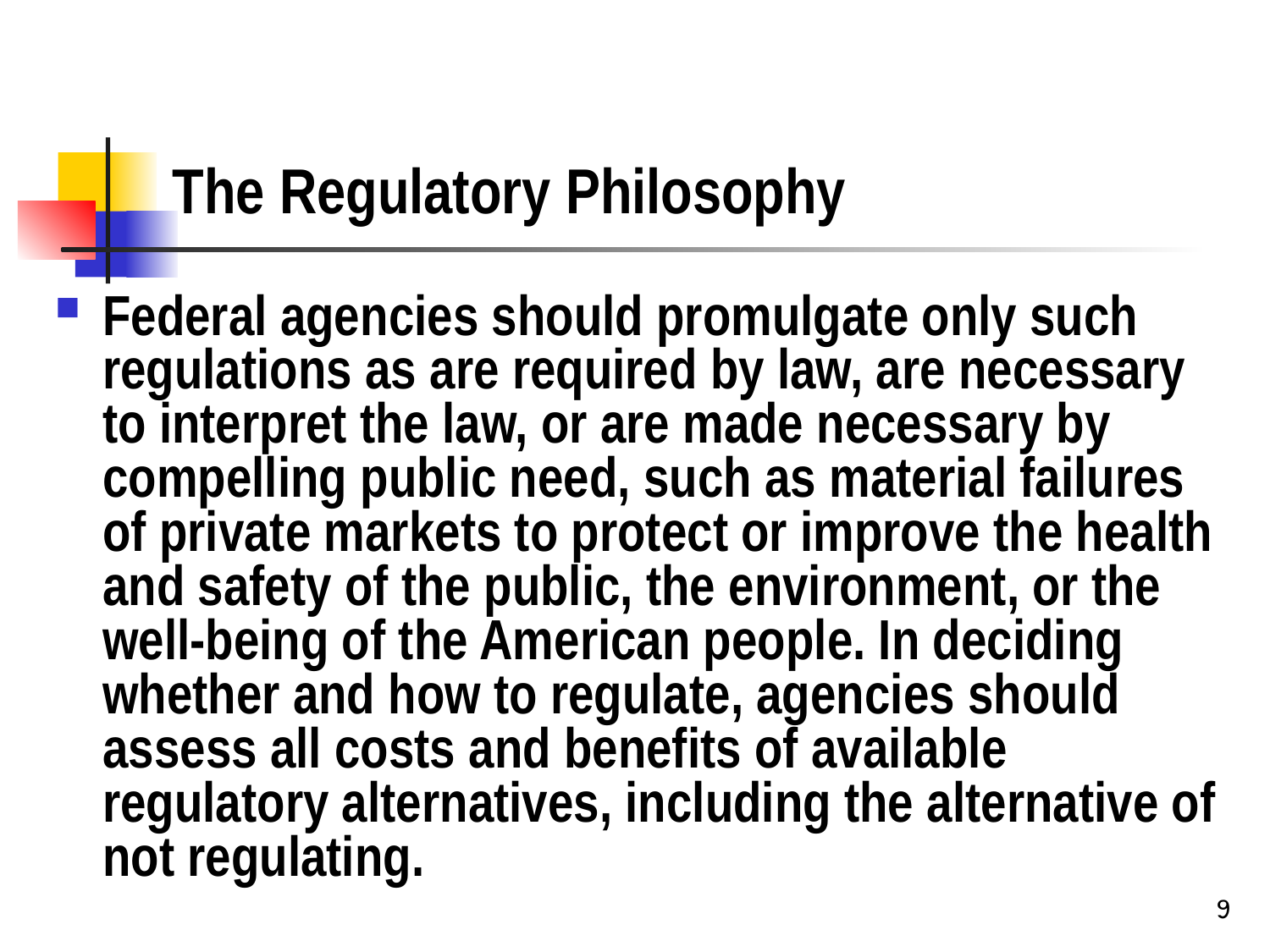

# The Regulatory Philosophy
Federal agencies should promulgate only such regulations as are required by law, are necessary to interpret the law, or are made necessary by compelling public need, such as material failures of private markets to protect or improve the health and safety of the public, the environment, or the well-being of the American people. In deciding whether and how to regulate, agencies should assess all costs and benefits of available regulatory alternatives, including the alternative of not regulating.
9